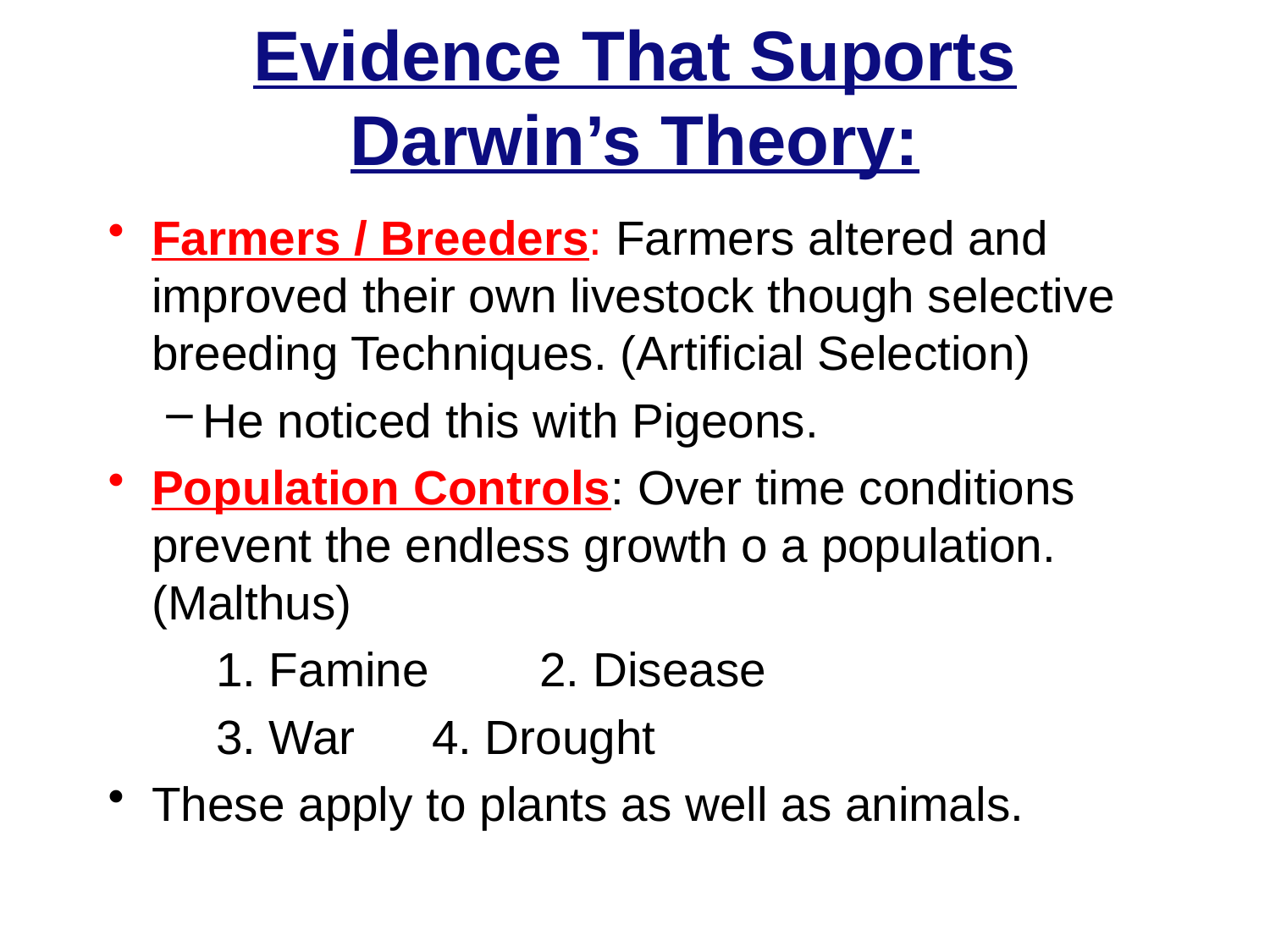

# Evidence That Suports Darwin’s Theory:
Farmers / Breeders: Farmers altered and improved their own livestock though selective breeding Techniques. (Artificial Selection)
He noticed this with Pigeons.
Population Controls: Over time conditions prevent the endless growth o a population. (Malthus)
	1. Famine 	2. Disease
	3. War   	4. Drought
These apply to plants as well as animals.